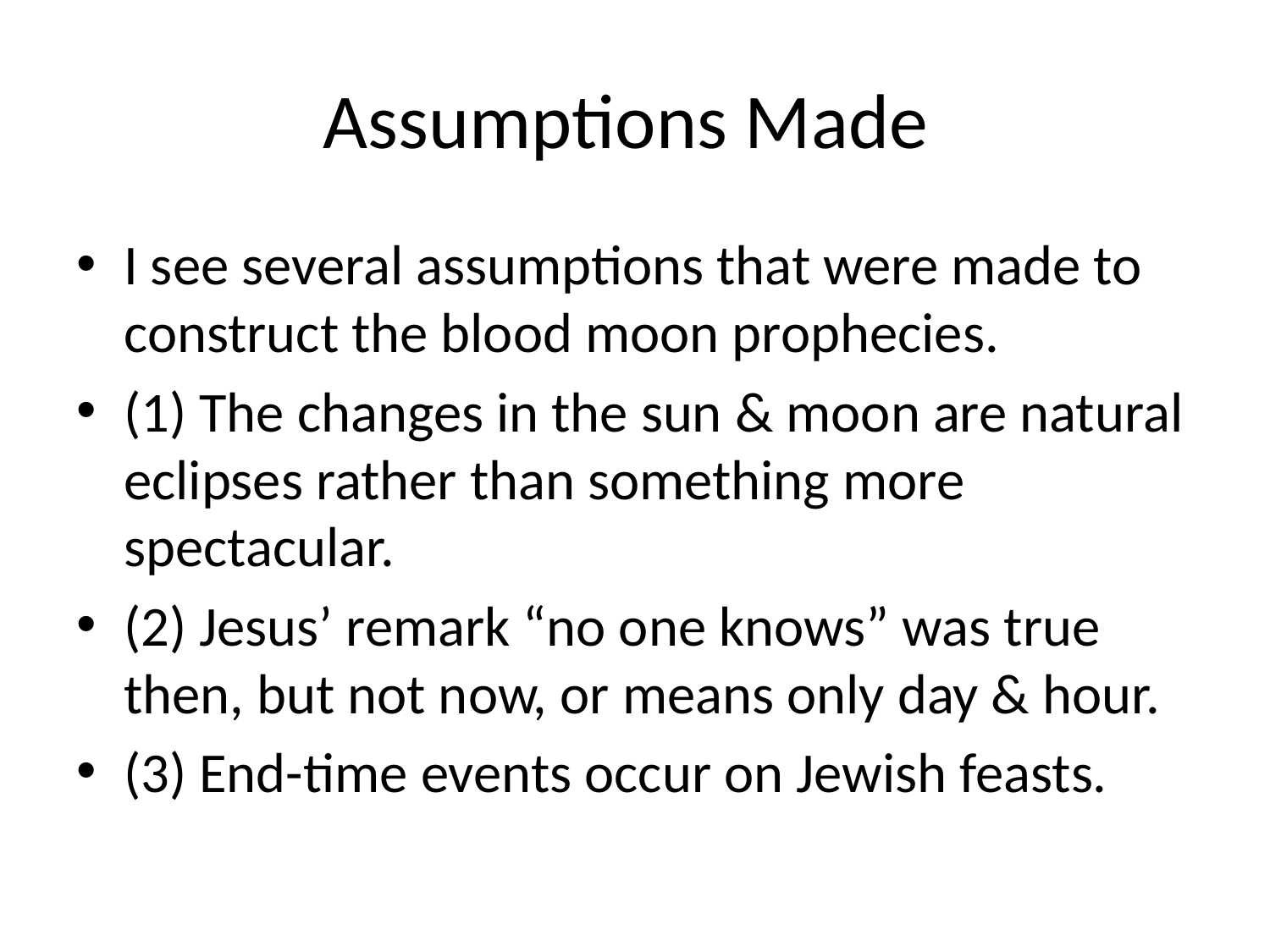

# Assumptions Made
I see several assumptions that were made to construct the blood moon prophecies.
(1) The changes in the sun & moon are natural eclipses rather than something more spectacular.
(2) Jesus’ remark “no one knows” was true then, but not now, or means only day & hour.
(3) End-time events occur on Jewish feasts.